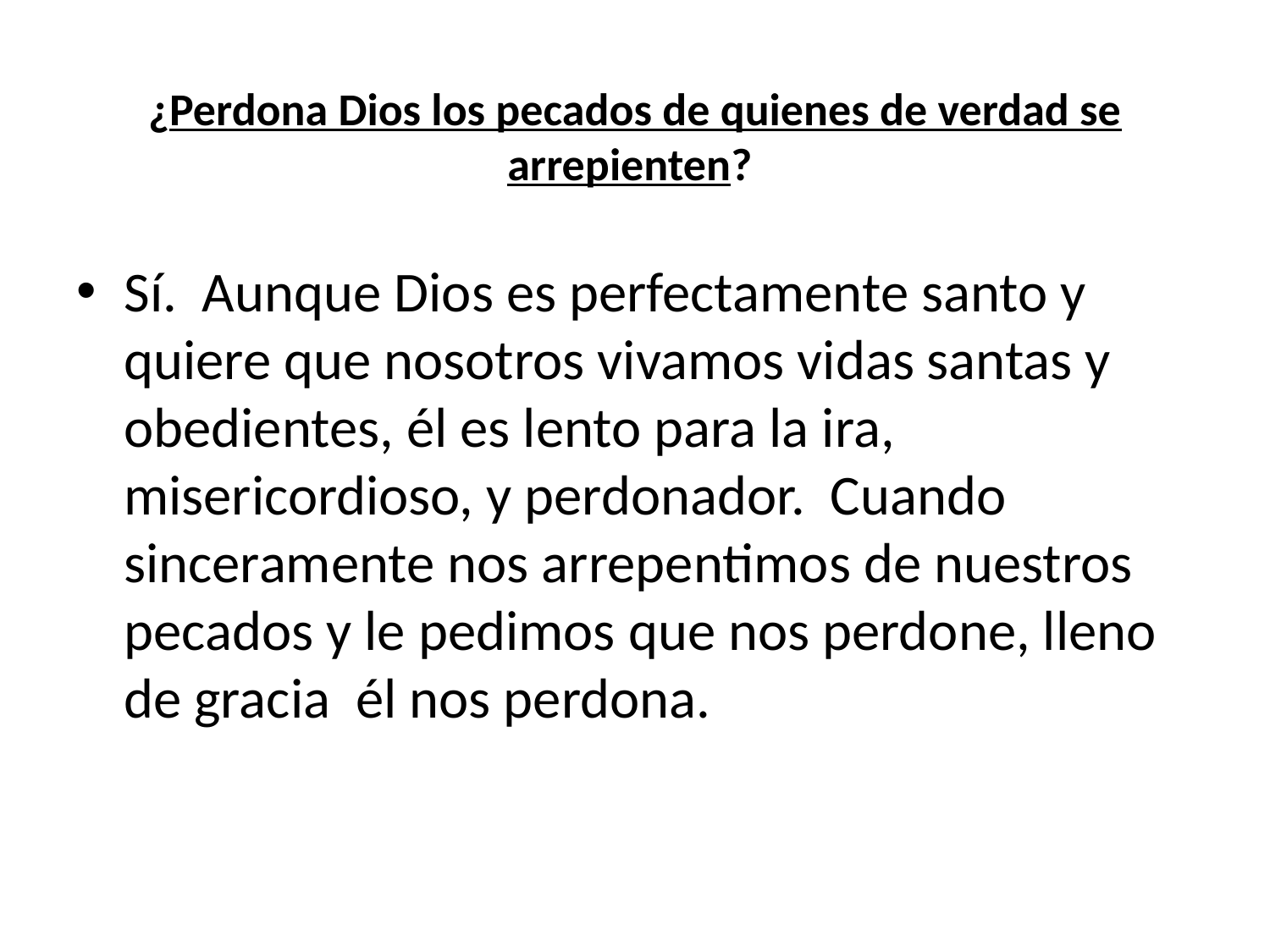

# ¿Perdona Dios los pecados de quienes de verdad se arrepienten?
Sí.  Aunque Dios es perfectamente santo y quiere que nosotros vivamos vidas santas y obedientes, él es lento para la ira, misericordioso, y perdonador.  Cuando sinceramente nos arrepentimos de nuestros pecados y le pedimos que nos perdone, lleno de gracia  él nos perdona.